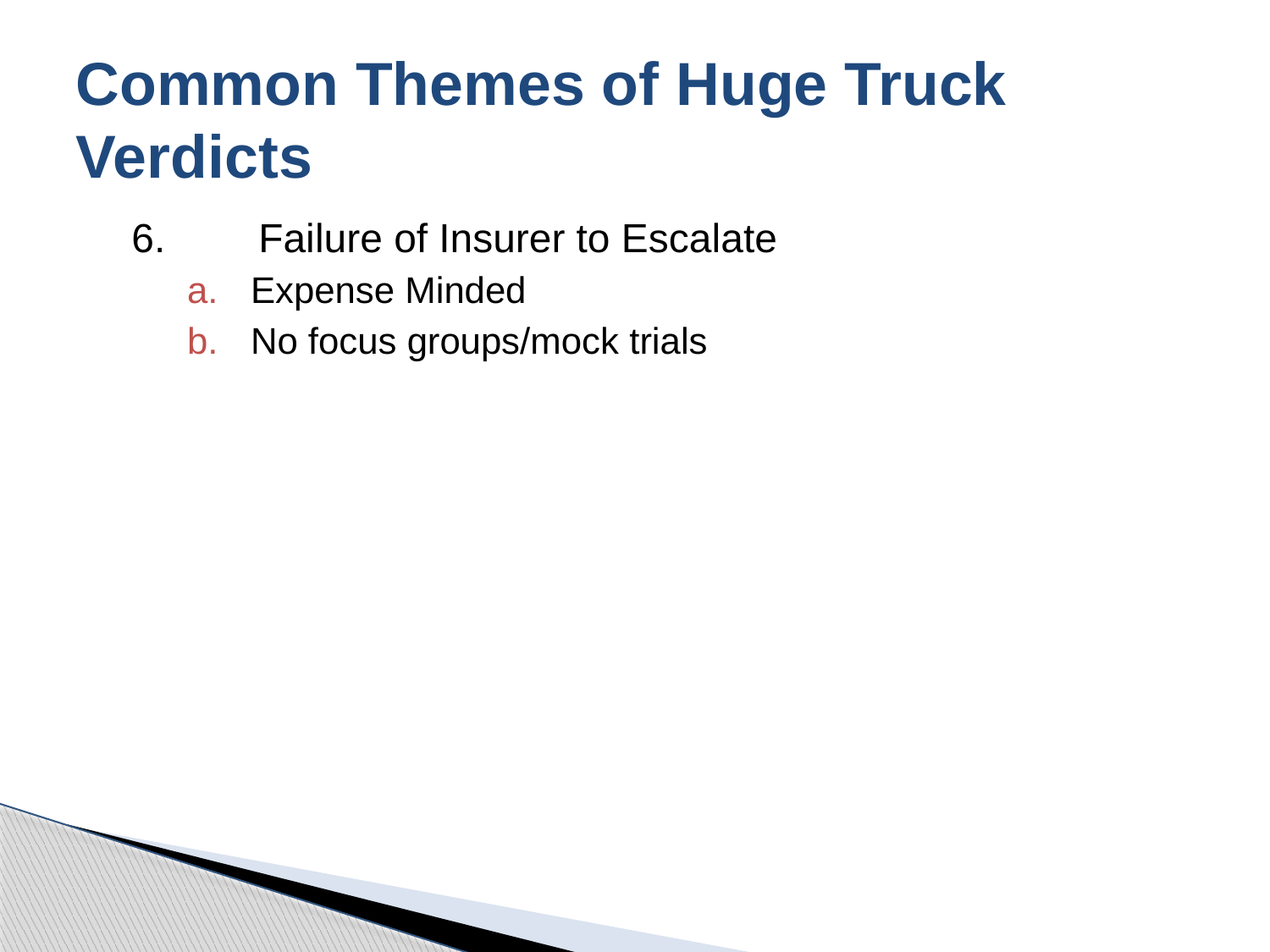

# Common Themes of Huge Truck Verdicts
6.	Failure of Insurer to Escalate
Expense Minded
No focus groups/mock trials